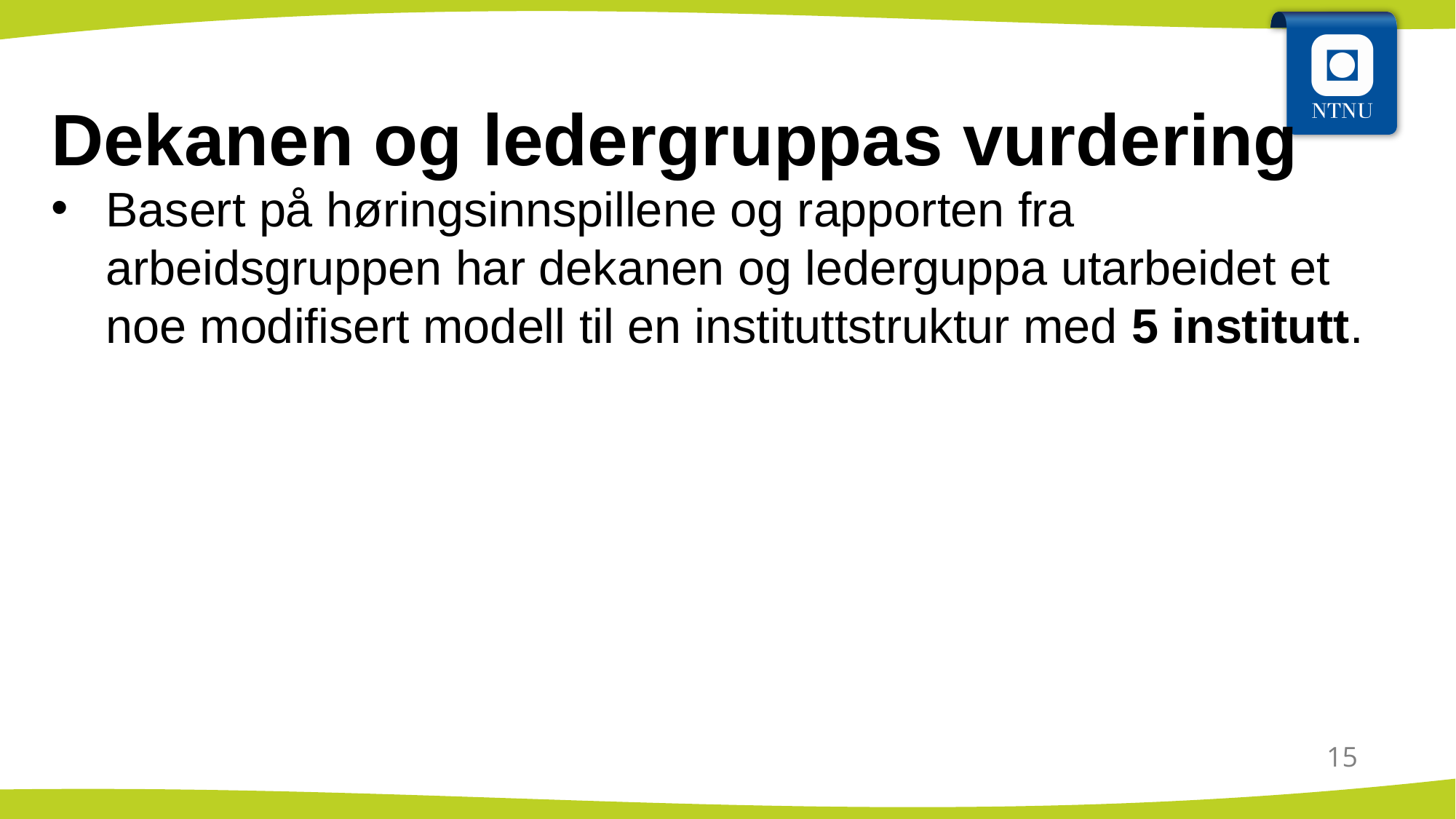

# Dekanen og ledergruppas vurdering
Basert på høringsinnspillene og rapporten fra arbeidsgruppen har dekanen og lederguppa utarbeidet et noe modifisert modell til en instituttstruktur med 5 institutt.